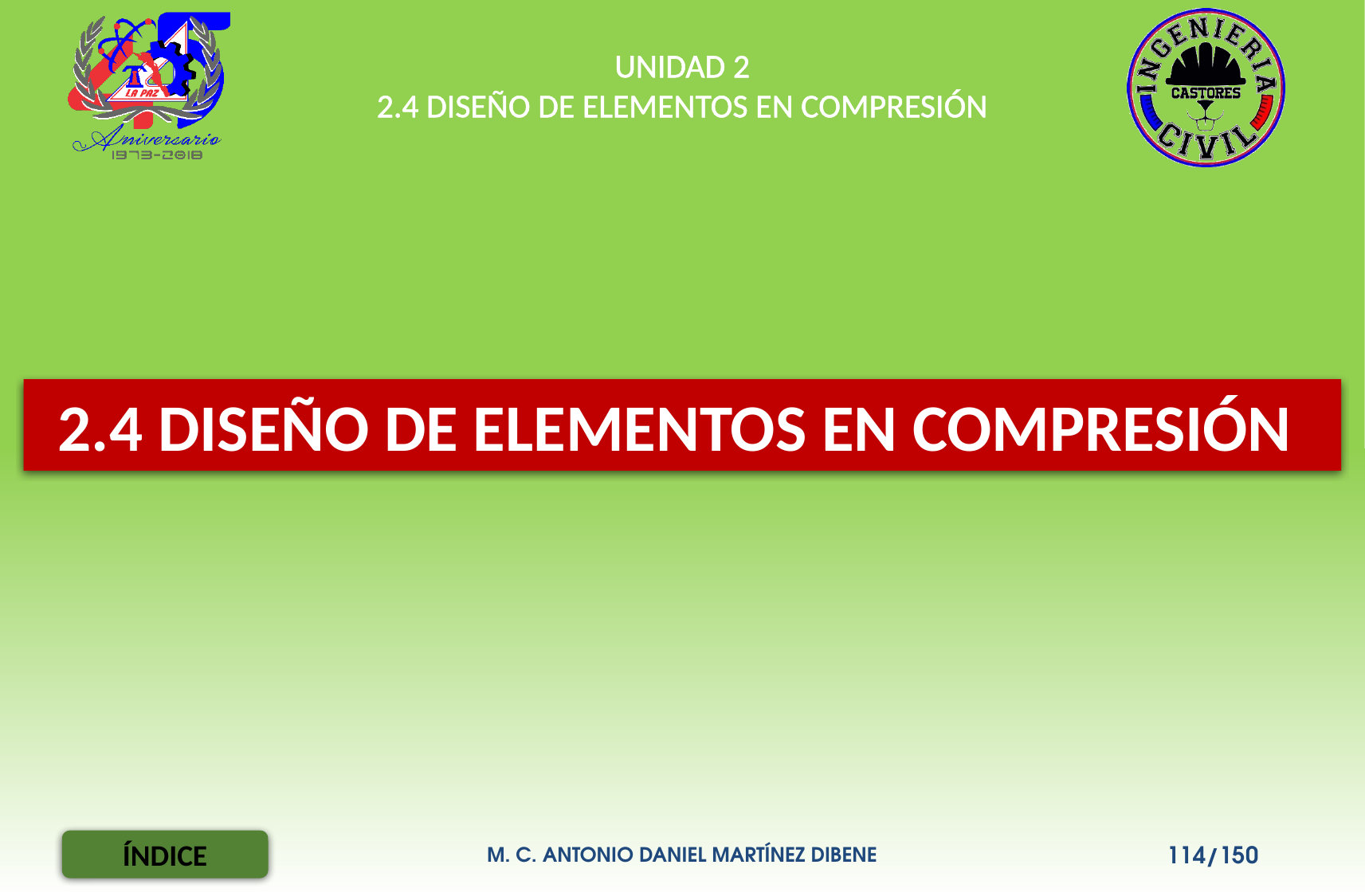

UNIDAD 2
2.4 DISEÑO DE ELEMENTOS EN COMPRESIÓN
2.4 DISEÑO DE ELEMENTOS EN COMPRESIÓN
ÍNDICE
M. C. ANTONIO DANIEL MARTÍNEZ DIBENE
114/150